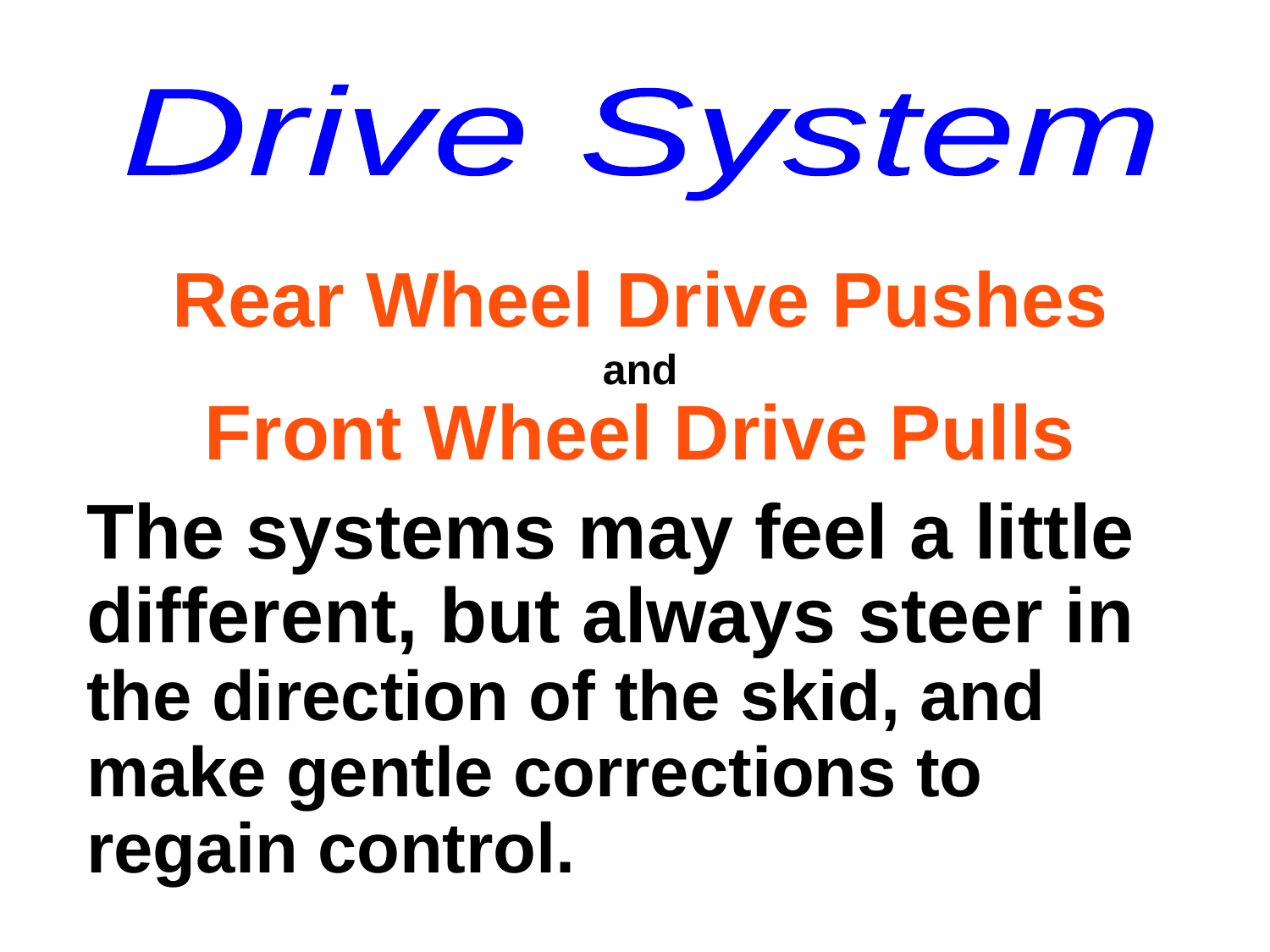

Drive System
Rear Wheel Drive Pushes
and
Front Wheel Drive Pulls

The systems may feel a little different, but always steer in the direction of the skid, and make gentle corrections to regain control.